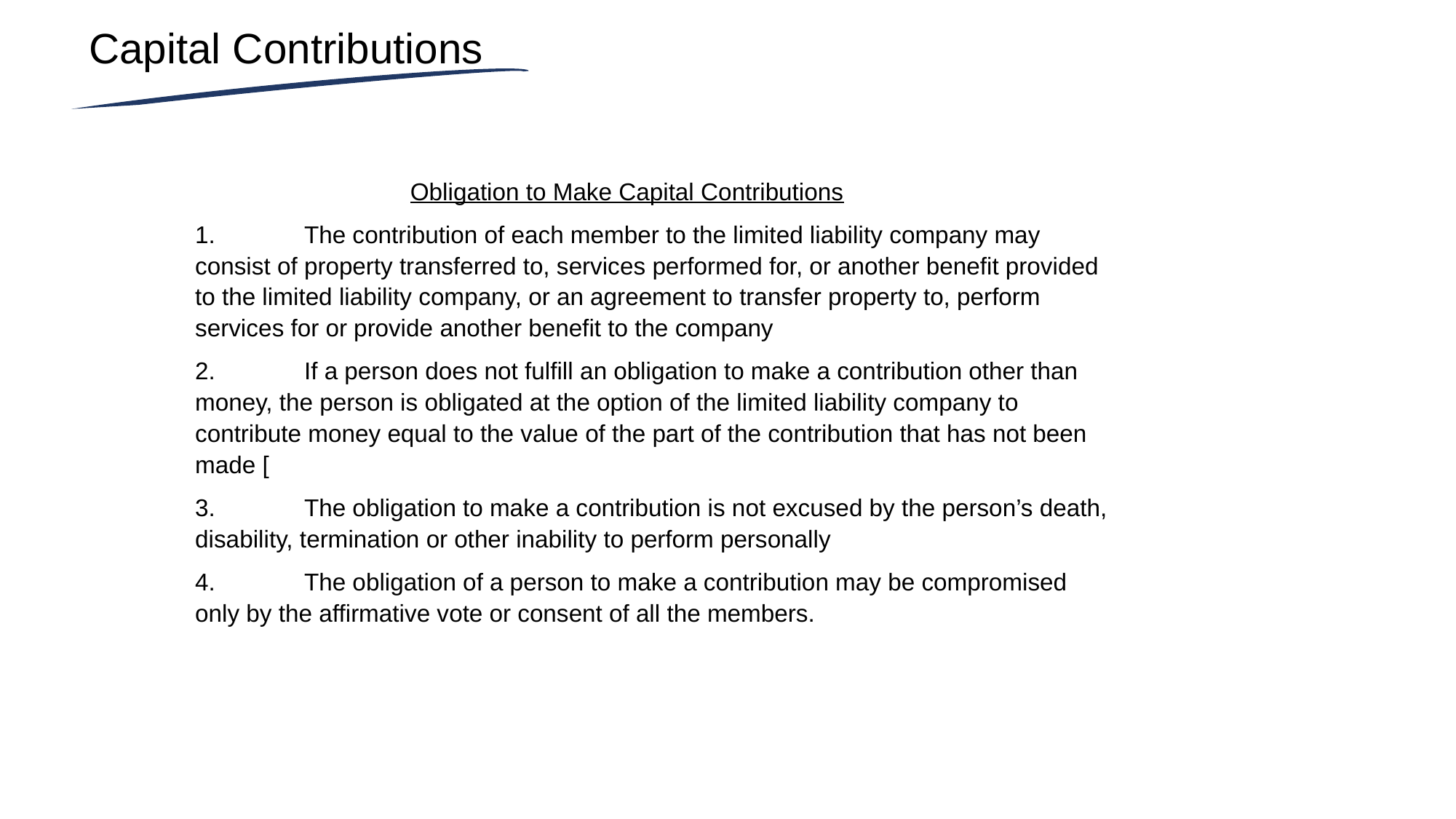

Capital Contributions

Obligation to Make Capital Contributions
1.	The contribution of each member to the limited liability company may consist of property transferred to, services performed for, or another benefit provided to the limited liability company, or an agreement to transfer property to, perform services for or provide another benefit to the company
2.	If a person does not fulfill an obligation to make a contribution other than money, the person is obligated at the option of the limited liability company to contribute money equal to the value of the part of the contribution that has not been made [
3.	The obligation to make a contribution is not excused by the person’s death, disability, termination or other inability to perform personally
4.	The obligation of a person to make a contribution may be compromised only by the affirmative vote or consent of all the members.
#